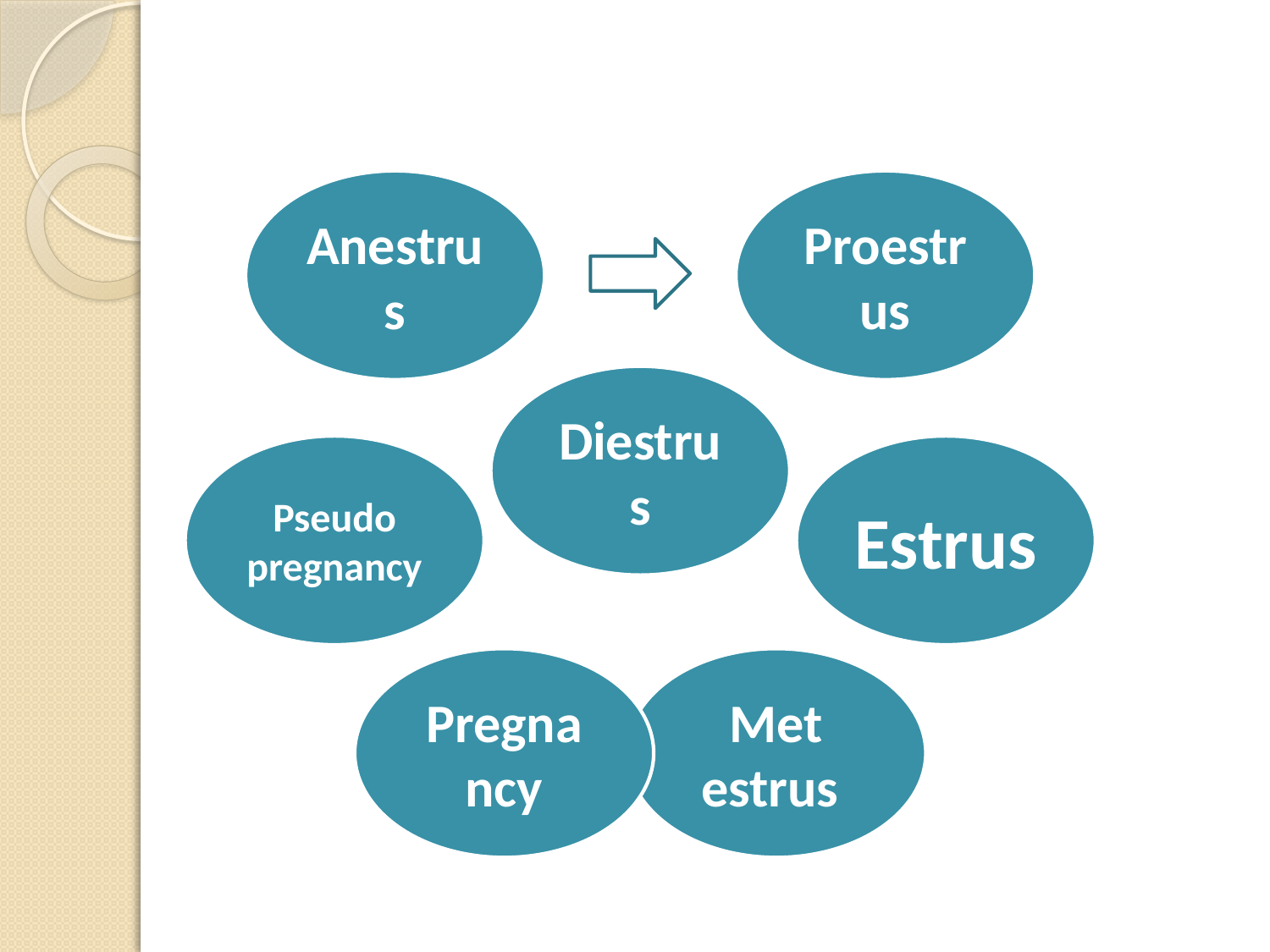

Diestrus
Proestrus
Estrus
Met estrus
Pregnancy
Pseudo pregnancy
Anestrus